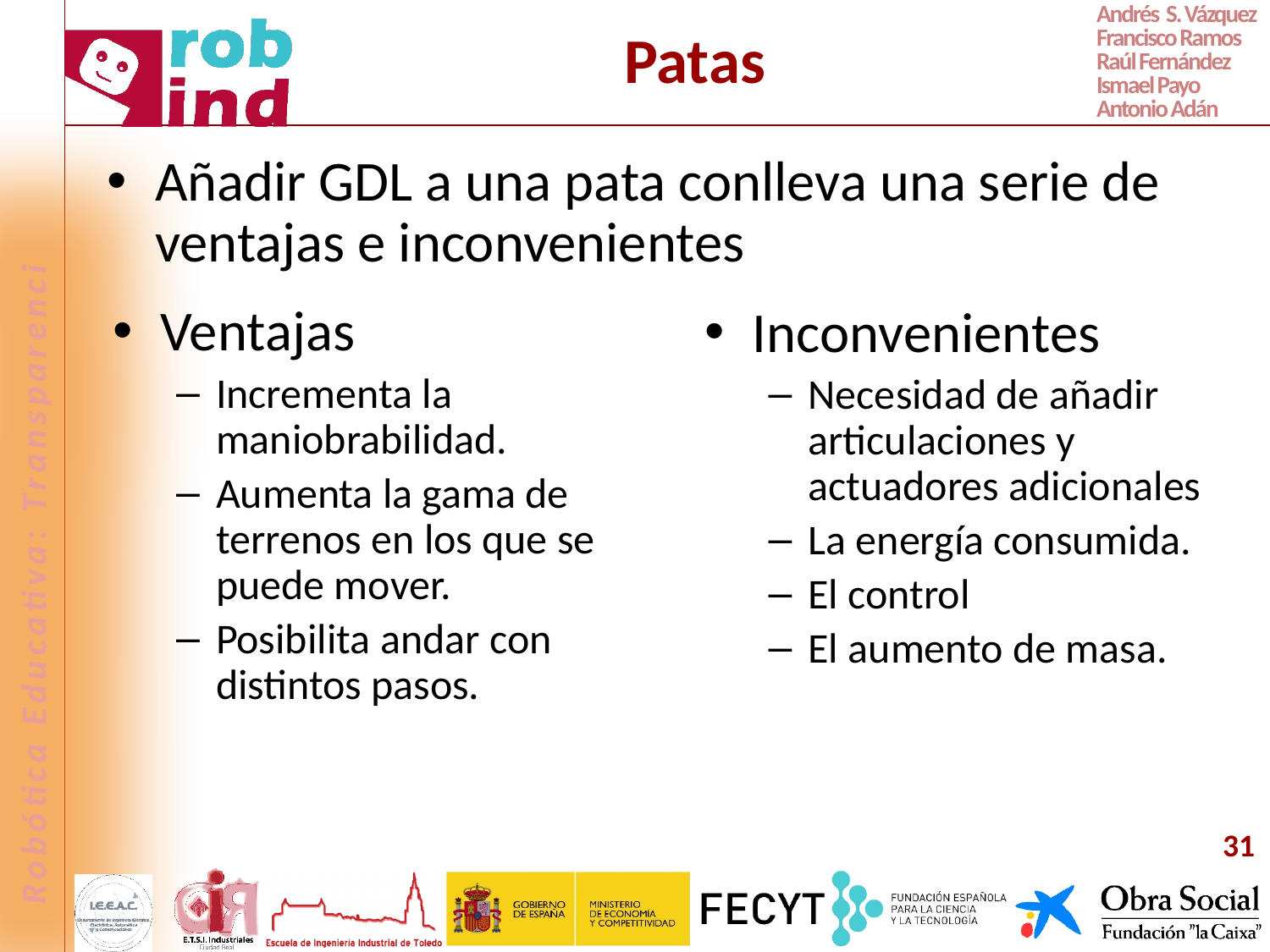

# Patas
Añadir GDL a una pata conlleva una serie de ventajas e inconvenientes
Ventajas
Incrementa la maniobrabilidad.
Aumenta la gama de terrenos en los que se puede mover.
Posibilita andar con distintos pasos.
Inconvenientes
Necesidad de añadir articulaciones y actuadores adicionales
La energía consumida.
El control
El aumento de masa.

31